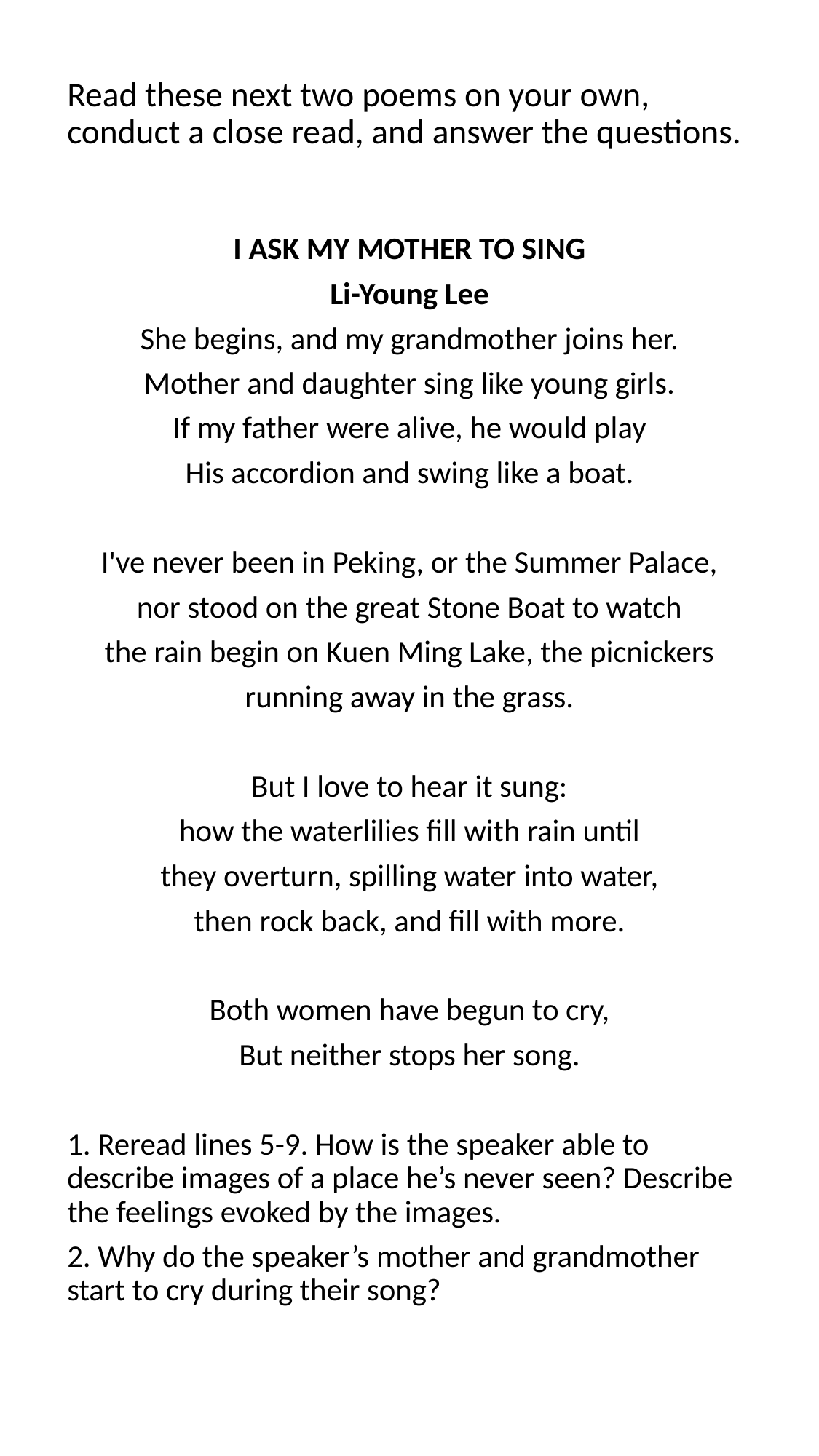

# Read these next two poems on your own, conduct a close read, and answer the questions.
I ASK MY MOTHER TO SING
Li-Young Lee
She begins, and my grandmother joins her.
Mother and daughter sing like young girls.
If my father were alive, he would play
His accordion and swing like a boat.

I've never been in Peking, or the Summer Palace,
nor stood on the great Stone Boat to watch
the rain begin on Kuen Ming Lake, the picnickers
running away in the grass.

But I love to hear it sung:
how the waterlilies fill with rain until
they overturn, spilling water into water,
then rock back, and fill with more.

Both women have begun to cry,
But neither stops her song.

1. Reread lines 5-9. How is the speaker able to describe images of a place he’s never seen? Describe the feelings evoked by the images.
2. Why do the speaker’s mother and grandmother start to cry during their song?